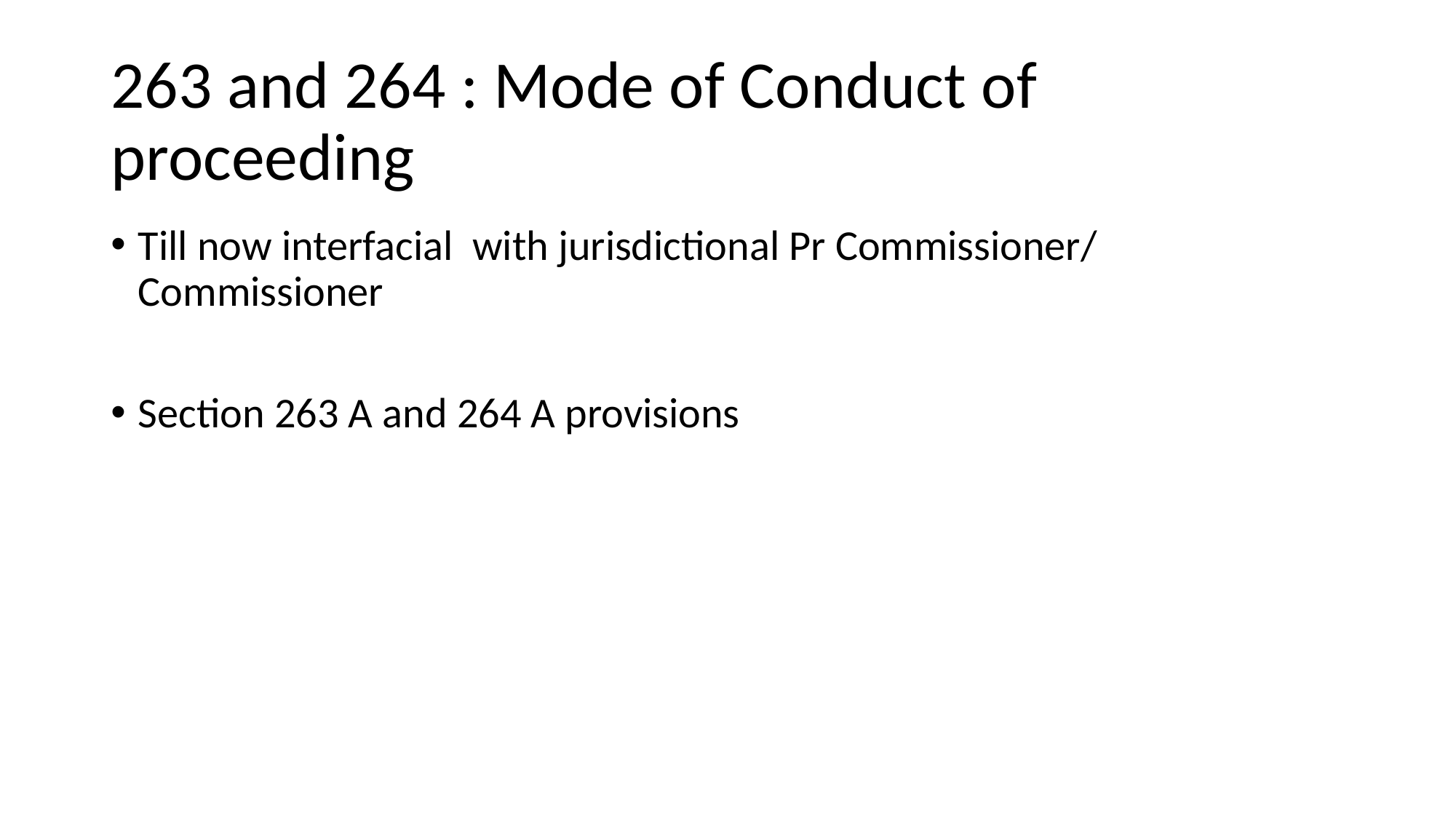

# 263 and 264 : Mode of Conduct of proceeding
Till now interfacial  with jurisdictional Pr Commissioner/ Commissioner

Section 263 A and 264 A provisions